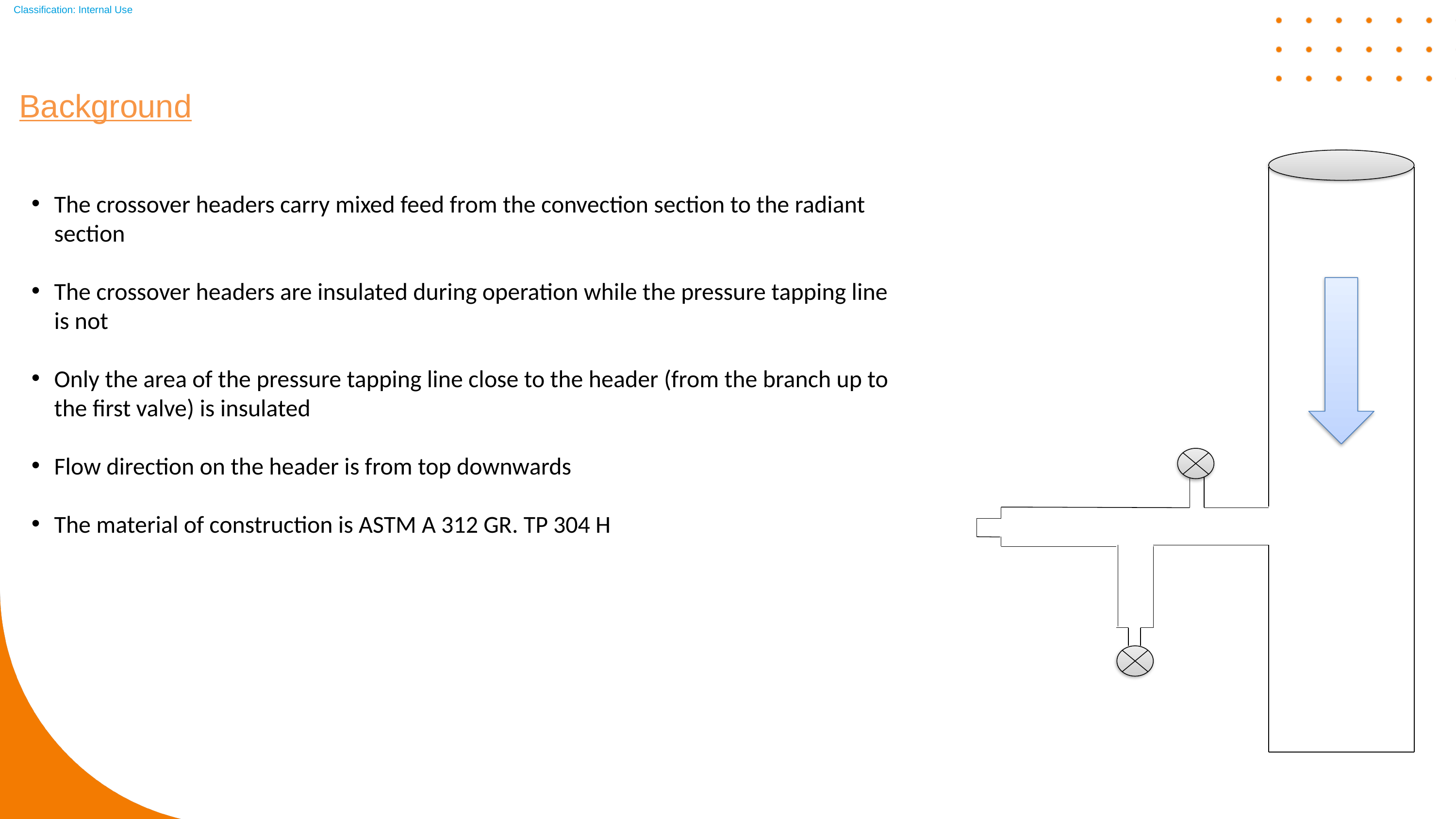

Background

The crossover headers carry mixed feed from the convection section to the radiant section

The crossover headers are insulated during operation while the pressure tapping line is not

Only the area of the pressure tapping line close to the header (from the branch up to the first valve) is insulated

Flow direction on the header is from top downwards

The material of construction is ASTM A 312 GR. TP 304 H